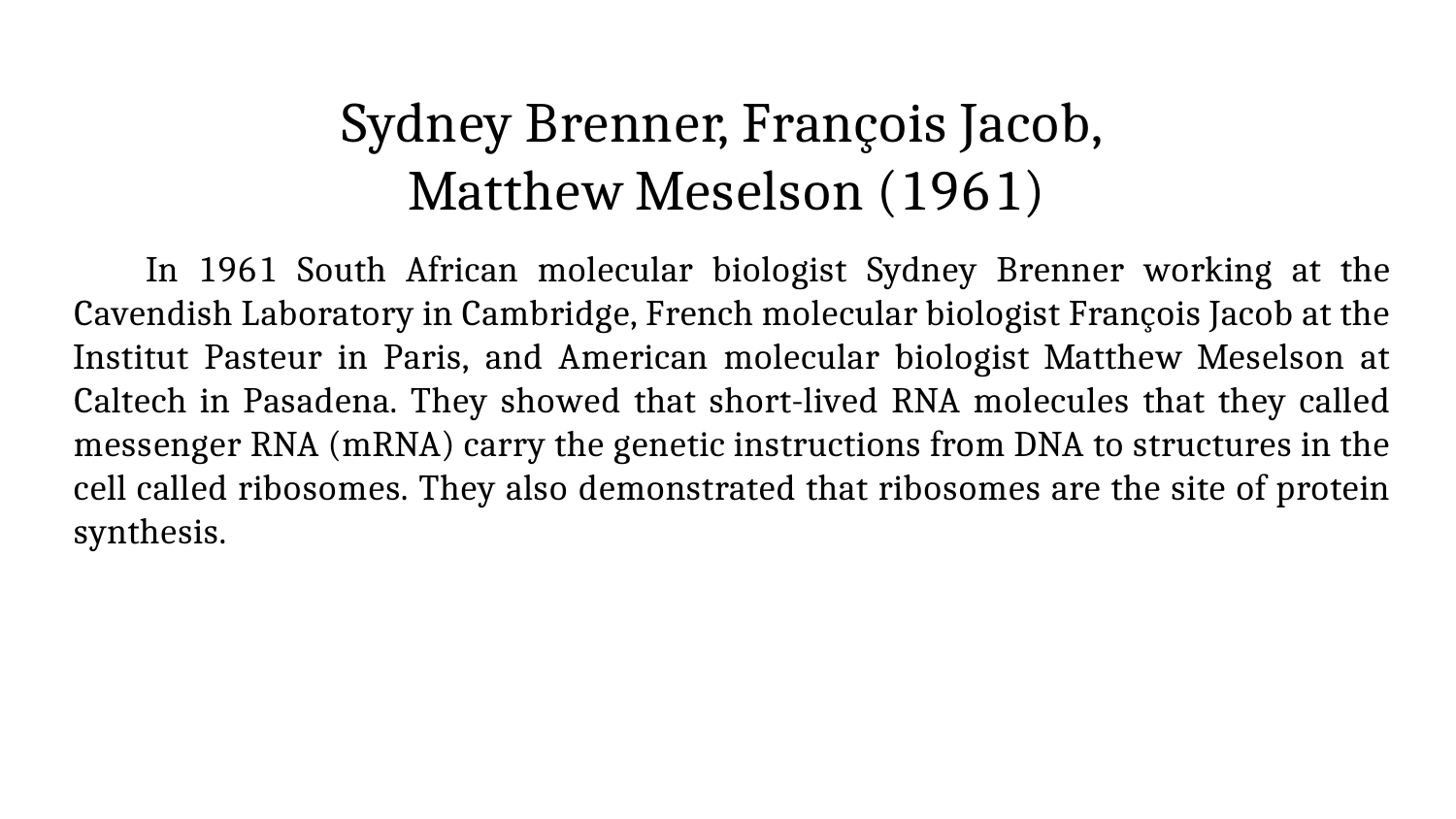

# Sydney Brenner, François Jacob,
Matthew Meselson (1961)

In 1961 South African molecular biologist Sydney Brenner working at the Cavendish Laboratory in Cambridge, French molecular biologist François Jacob at the Institut Pasteur in Paris, and American molecular biologist Matthew Meselson at Caltech in Pasadena. They showed that short-lived RNA molecules that they called messenger RNA (mRNA) carry the genetic instructions from DNA to structures in the cell called ribosomes. They also demonstrated that ribosomes are the site of protein synthesis.